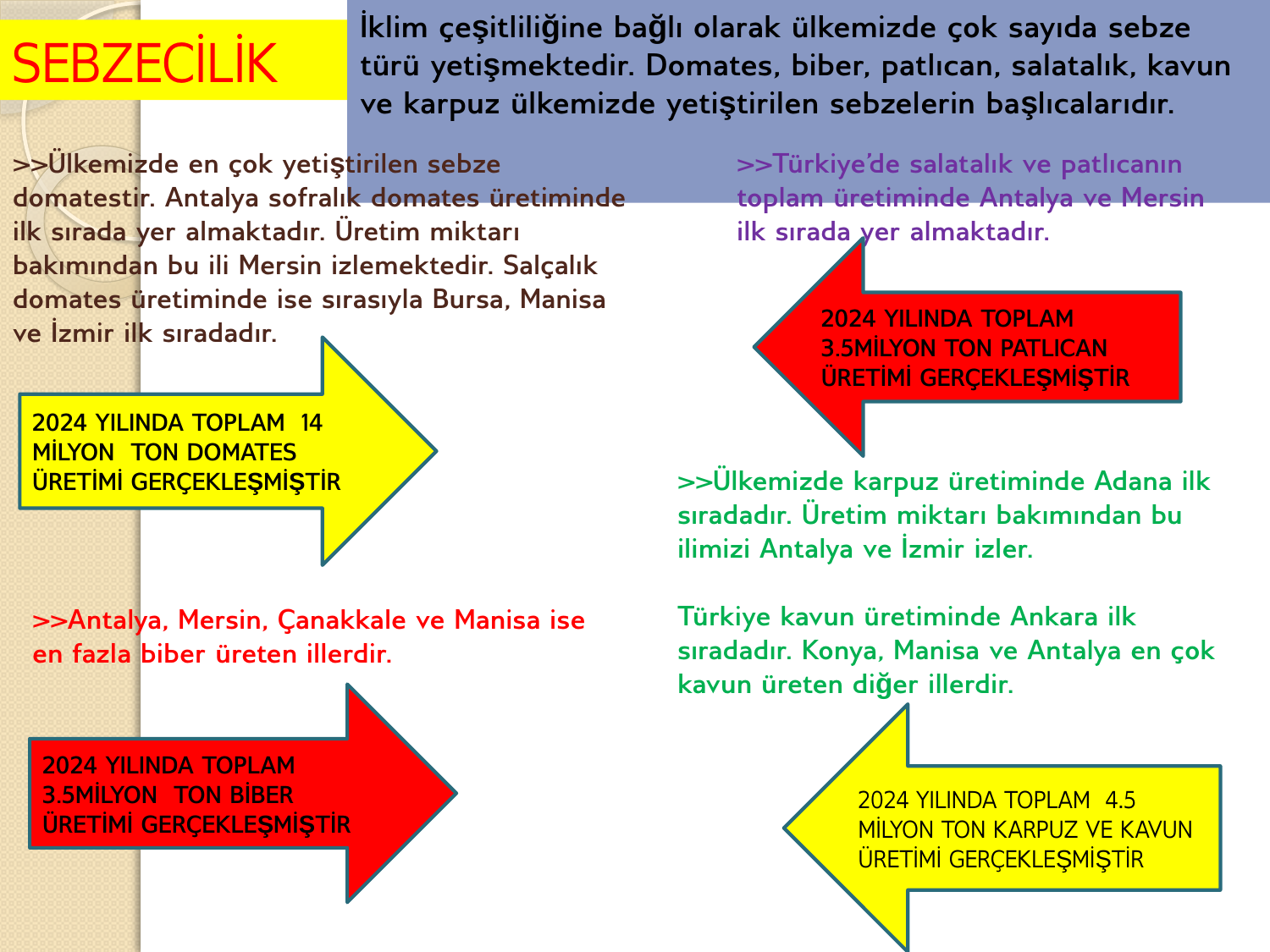

İklim çeşitliliğine bağlı olarak ülkemizde çok sayıda sebze türü yetişmektedir. Domates, biber, patlıcan, salatalık, kavun ve karpuz ülkemizde yetiştirilen sebzelerin başlıcalarıdır.

SEBZECİLİK
>>Ülkemizde en çok yetiştirilen sebze domatestir. Antalya sofralık domates üretiminde ilk sırada yer almaktadır. Üretim miktarı bakımından bu ili Mersin izlemektedir. Salçalık domates üretiminde ise sırasıyla Bursa, Manisa ve İzmir ilk sıradadır.

>>Türkiye’de salatalık ve patlıcanın toplam üretiminde Antalya ve Mersin ilk sırada yer almaktadır.
2024 YILINDA TOPLAM  3.5MİLYON TON PATLICAN  ÜRETİMİ GERÇEKLEŞMİŞTİR
2024 YILINDA TOPLAM  14 MİLYON  TON DOMATES ÜRETİMİ GERÇEKLEŞMİŞTİR
>>Ülkemizde karpuz üretiminde Adana ilk sıradadır. Üretim miktarı bakımından bu ilimizi Antalya ve İzmir izler.
Türkiye kavun üretiminde Ankara ilk sıradadır. Konya, Manisa ve Antalya en çok kavun üreten diğer illerdir.

>>Antalya, Mersin, Çanakkale ve Manisa ise en fazla biber üreten illerdir.
2024 YILINDA TOPLAM  3.5MİLYON  TON BİBER ÜRETİMİ GERÇEKLEŞMİŞTİR
2024 YILINDA TOPLAM  4.5 MİLYON TON KARPUZ VE KAVUN  ÜRETİMİ GERÇEKLEŞMİŞTİR